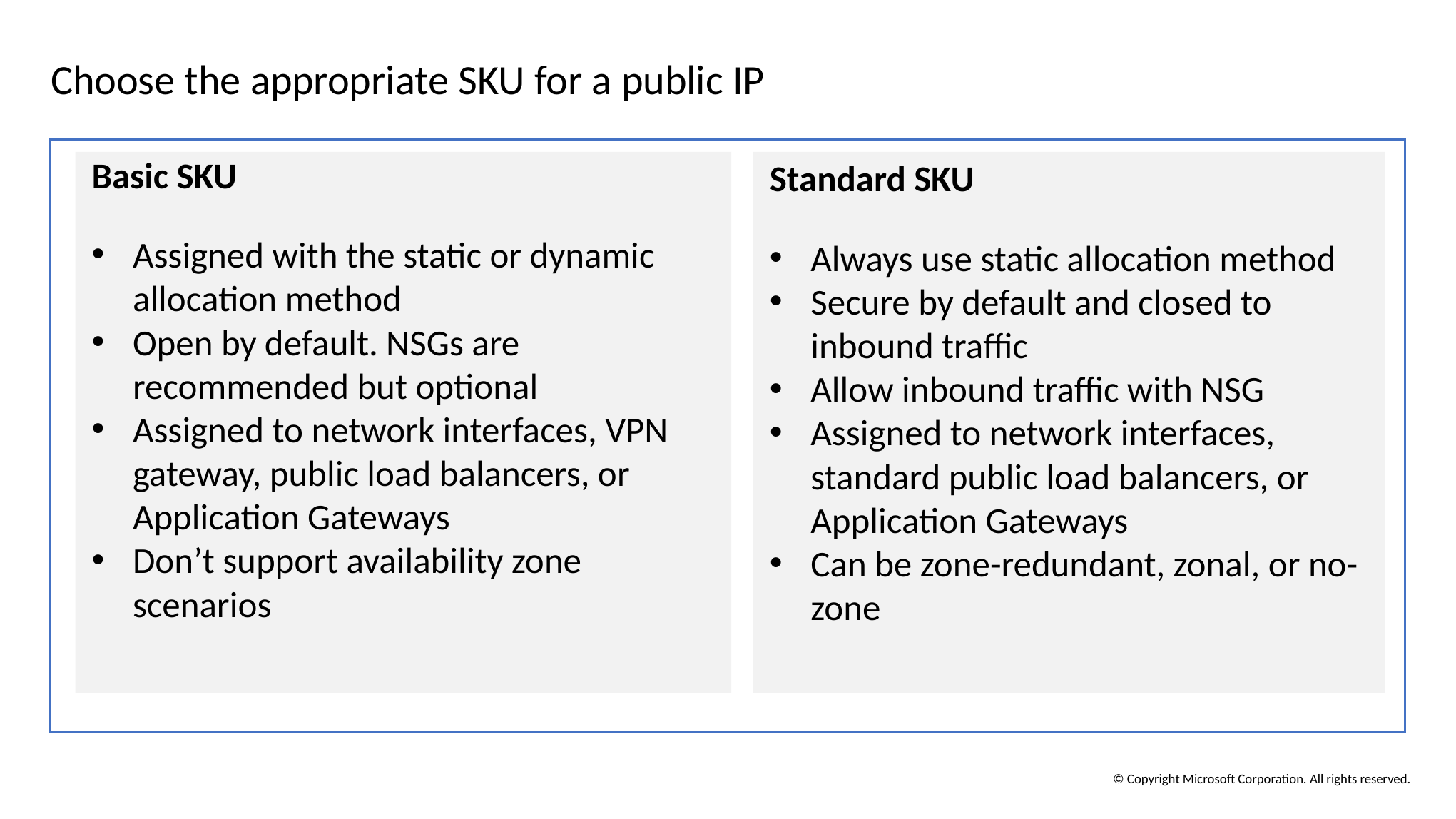

# Choose the appropriate SKU for a public IP

Basic SKU

Assigned with the static or dynamic allocation method
Open by default. NSGs are recommended but optional
Assigned to network interfaces, VPN gateway, public load balancers, or Application Gateways
Don’t support availability zone scenarios

Standard SKU

Always use static allocation method
Secure by default and closed to inbound traffic
Allow inbound traffic with NSG
Assigned to network interfaces, standard public load balancers, or Application Gateways
Can be zone-redundant, zonal, or no-zone